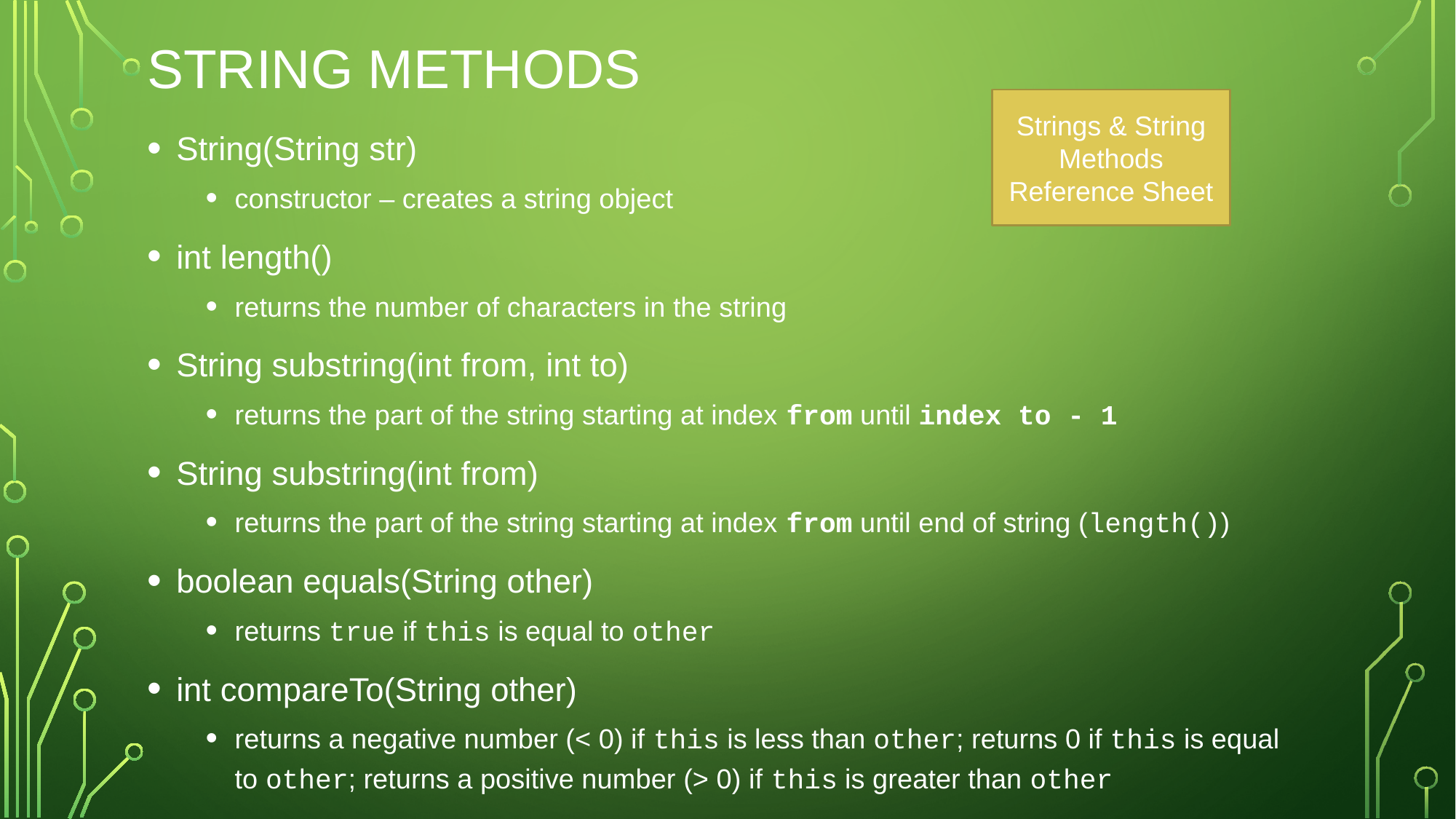

# STRING METHODS
Strings & String Methods Reference Sheet
String(String str)
constructor – creates a string object
int length()
returns the number of characters in the string
String substring(int from, int to)
returns the part of the string starting at index from until index to - 1
String substring(int from)
returns the part of the string starting at index from until end of string (length())
boolean equals(String other)
returns true if this is equal to other
int compareTo(String other)
returns a negative number (< 0) if this is less than other; returns 0 if this is equal to other; returns a positive number (> 0) if this is greater than other